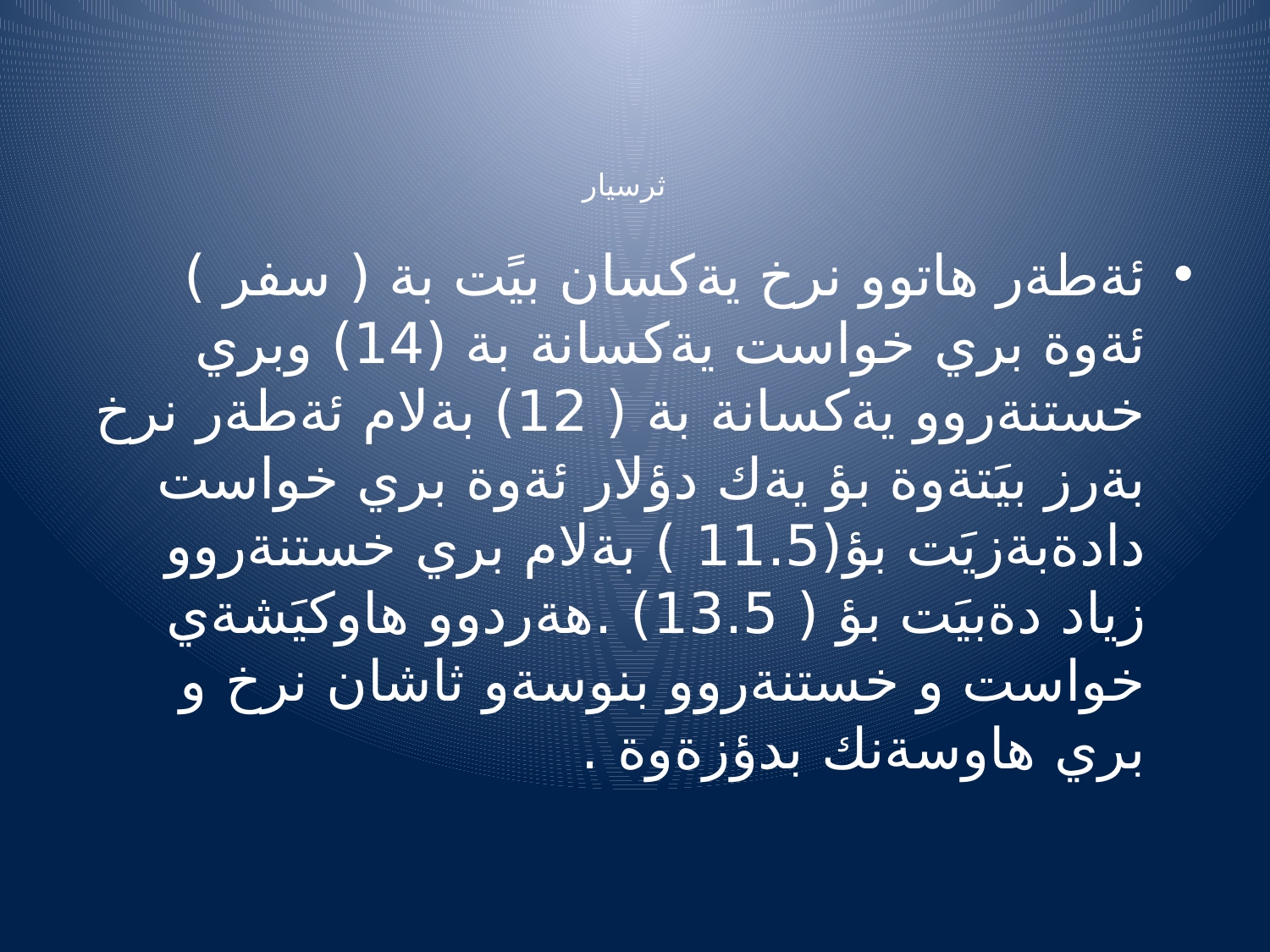

# ثرسيار
ئةطةر هاتوو نرخ يةكسان بيًت بة ( سفر ) ئةوة بري خواست يةكسانة بة (14) وبري خستنةروو يةكسانة بة ( 12) بةلام ئةطةر نرخ بةرز بيَتةوة بؤ يةك دؤلار ئةوة بري خواست دادةبةزيَت بؤ(11.5 ) بةلام بري خستنةروو زياد دةبيَت بؤ ( 13.5) .هةردوو هاوكيَشةي خواست و خستنةروو بنوسةو ثاشان نرخ و بري هاوسةنك بدؤزةوة .